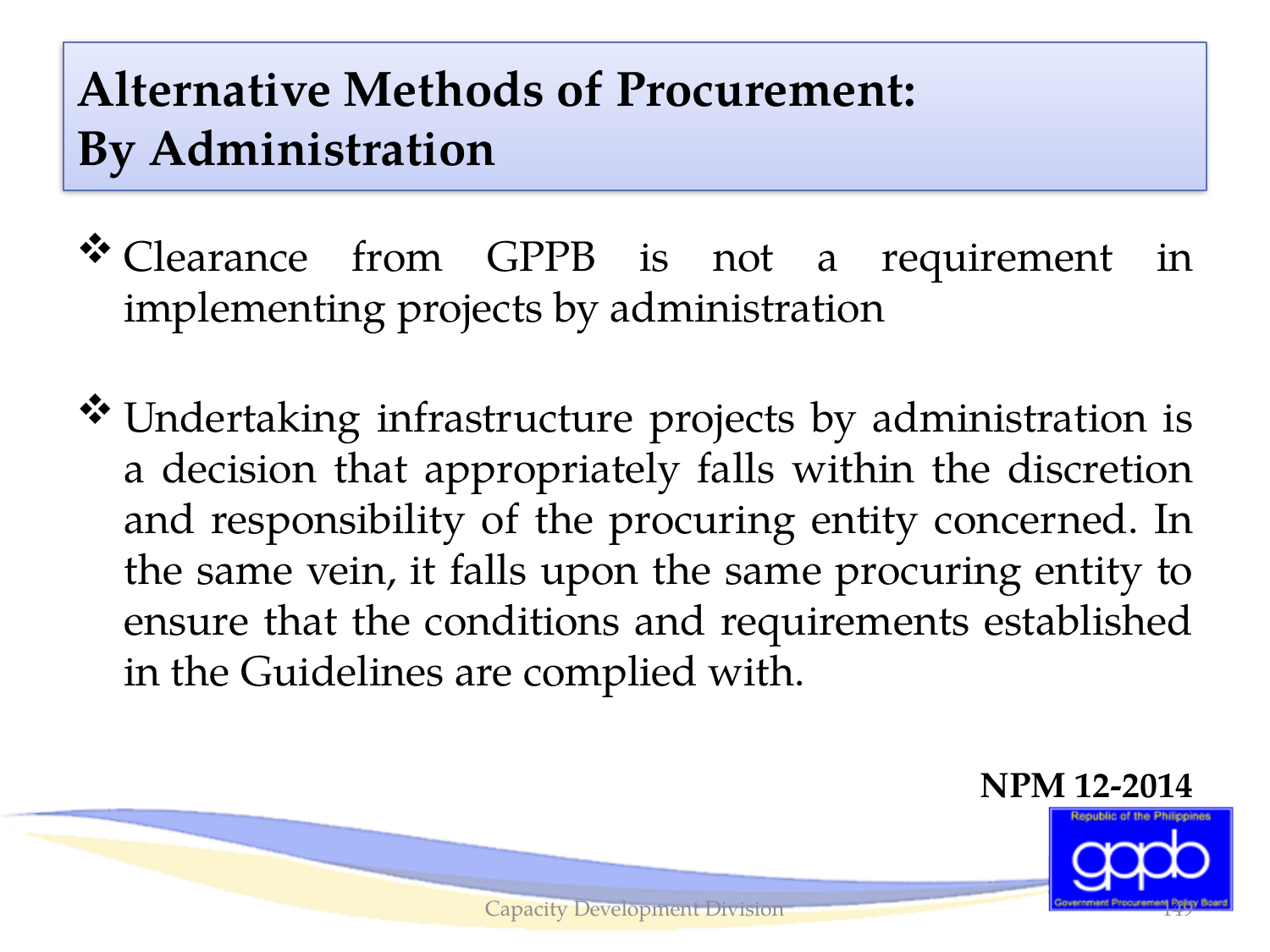

#
Alternative Methods of Procurement:
By Administration
Clearance from GPPB is not a requirement in implementing projects by administration

Undertaking infrastructure projects by administration is a decision that appropriately falls within the discretion and responsibility of the procuring entity concerned. In the same vein, it falls upon the same procuring entity to ensure that the conditions and requirements established in the Guidelines are complied with.

NPM 12-2014
Capacity Development Division
149